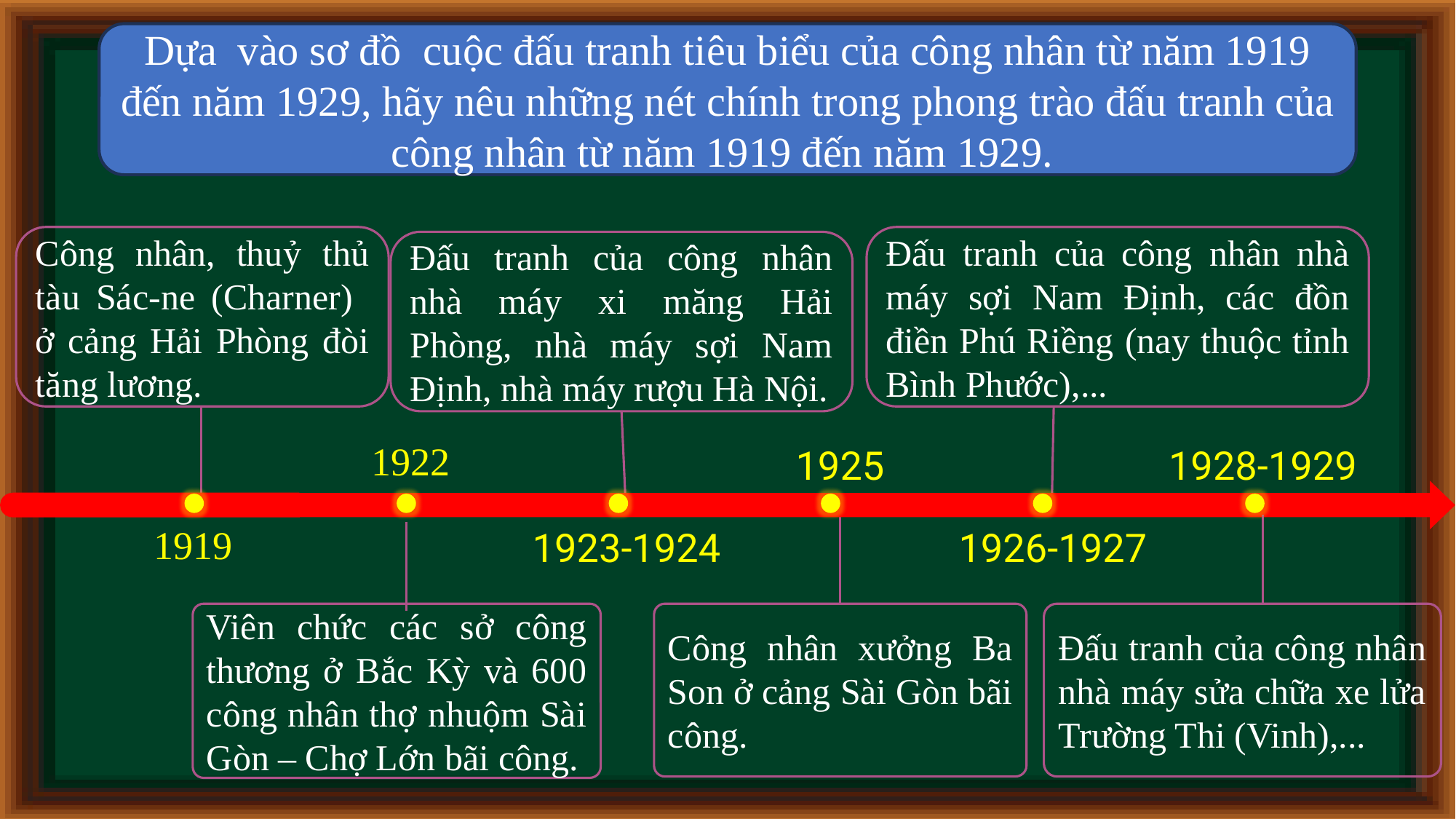

Dựa  vào sơ đồ  cuộc đấu tranh tiêu biểu của công nhân từ năm 1919 đến năm 1929, hãy nêu những nét chính trong phong trào đấu tranh của công nhân từ năm 1919 đến năm 1929.
Đấu tranh của công nhân nhà máy sợi Nam Định, các đồn điền Phú Riềng (nay thuộc tỉnh Bình Phước),...
Công nhân, thuỷ thủ tàu Sác-ne (Charner)  ở cảng Hải Phòng đòi tăng lương.
Đấu tranh của công nhân nhà máy xi măng Hải Phòng, nhà máy sợi Nam Định, nhà máy rượu Hà Nội.
1922
1925
1928-1929

1919
1923-1924
1926-1927
Viên chức các sở công thương ở Bắc Kỳ và 600 công nhân thợ nhuộm Sài Gòn – Chợ Lớn bãi công.
Công nhân xưởng Ba Son ở cảng Sài Gòn bãi công.
Đấu tranh của công nhân nhà máy sửa chữa xe lửa Trường Thi (Vinh),...